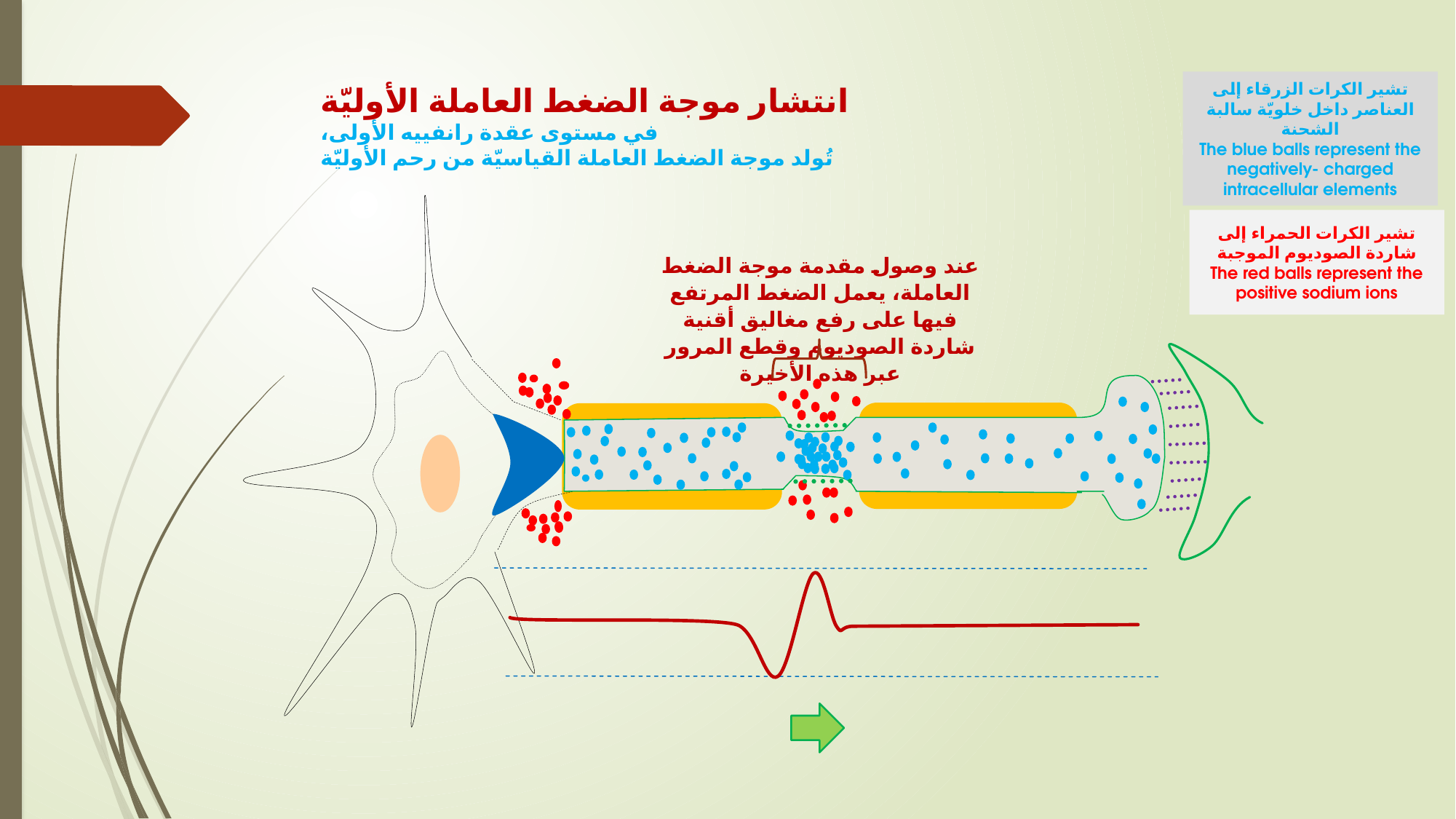

تشير الكرات الزرقاء إلى العناصر داخل خلويّة سالبة الشحنة
The blue balls represent the negatively- charged intracellular elements

# انتشار موجة الضغط العاملة الأوليّة في مستوى عقدة رانفييه الأولى، تُولد موجة الضغط العاملة القياسيّة من رحم الأوليّة
تشير الكرات الحمراء إلى شاردة الصوديوم الموجبة
The red balls represent the positive sodium ions
عند وصول مقدمة موجة الضغط العاملة، يعمل الضغط المرتفع فيها على رفع مغاليق أقنية شاردة الصوديوم وقطع المرور عبر هذه الأخيرة